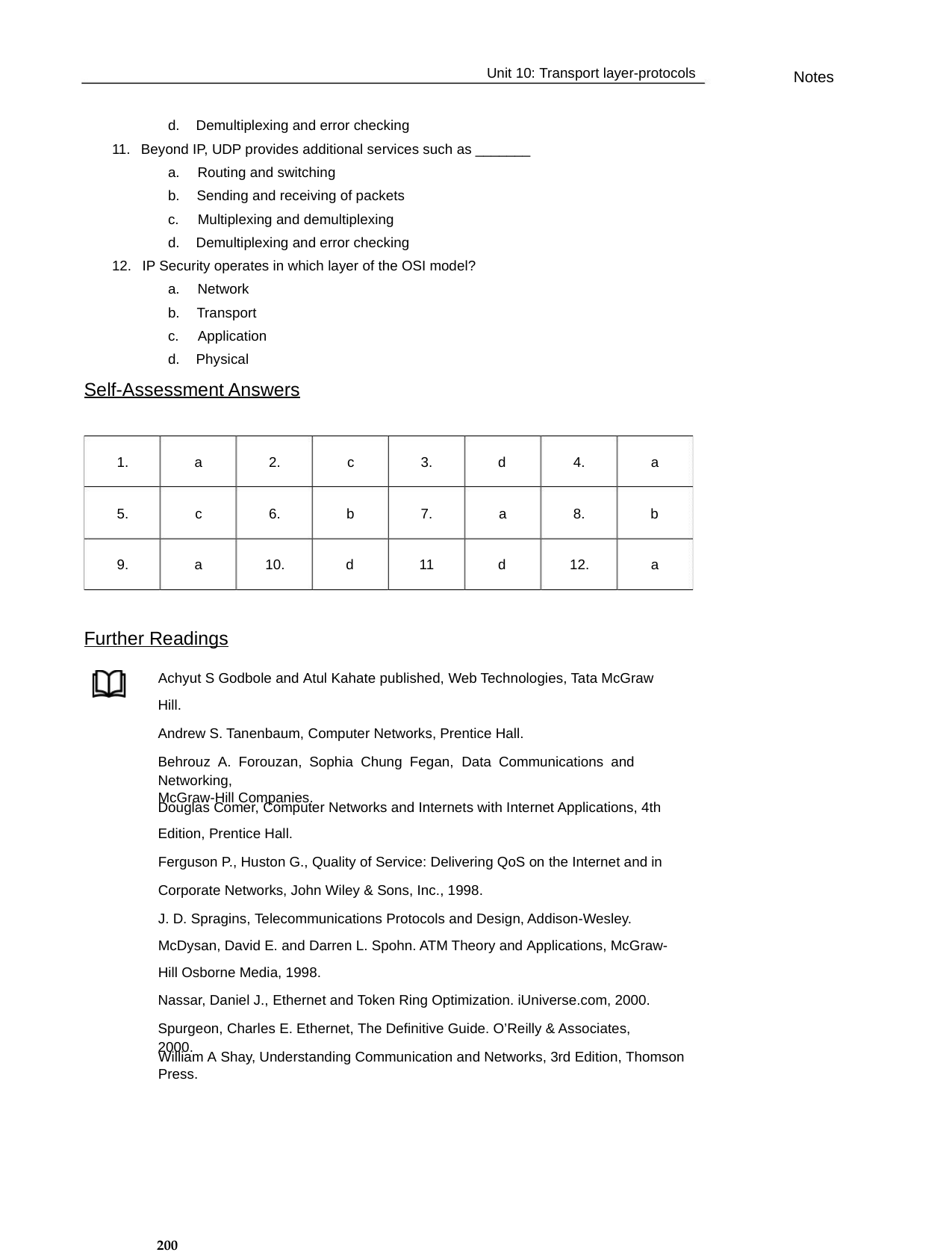

Unit 10: Transport layer-protocols
Notes
d. Demultiplexing and error checking
11. Beyond IP, UDP provides additional services such as _______
a. Routing and switching
b. Sending and receiving of packets
c. Multiplexing and demultiplexing
d. Demultiplexing and error checking
12. IP Security operates in which layer of the OSI model?
a. Network
b. Transport
c. Application
d. Physical
Self-Assessment Answers

1.
5.
9.
a
c
a
2.
6.
c
b
d
3.
7.
d
a
4.
8.
a
b
a
10.
11
d
12.
Further Readings
Achyut S Godbole and Atul Kahate published, Web Technologies, Tata McGraw

Hill.
Andrew S. Tanenbaum, Computer Networks, Prentice Hall.
Behrouz A. Forouzan, Sophia Chung Fegan, Data Communications and Networking,
McGraw-Hill Companies.
Douglas Comer, Computer Networks and Internets with Internet Applications, 4th
Edition, Prentice Hall.
Ferguson P., Huston G., Quality of Service: Delivering QoS on the Internet and in
Corporate Networks, John Wiley & Sons, Inc., 1998.
J. D. Spragins, Telecommunications Protocols and Design, Addison-Wesley.
McDysan, David E. and Darren L. Spohn. ATM Theory and Applications, McGraw-
Hill Osborne Media, 1998.
Nassar, Daniel J., Ethernet and Token Ring Optimization. iUniverse.com, 2000.
Spurgeon, Charles E. Ethernet, The Definitive Guide. O’Reilly & Associates, 2000.
William A Shay, Understanding Communication and Networks, 3rd Edition, Thomson
Press.
200